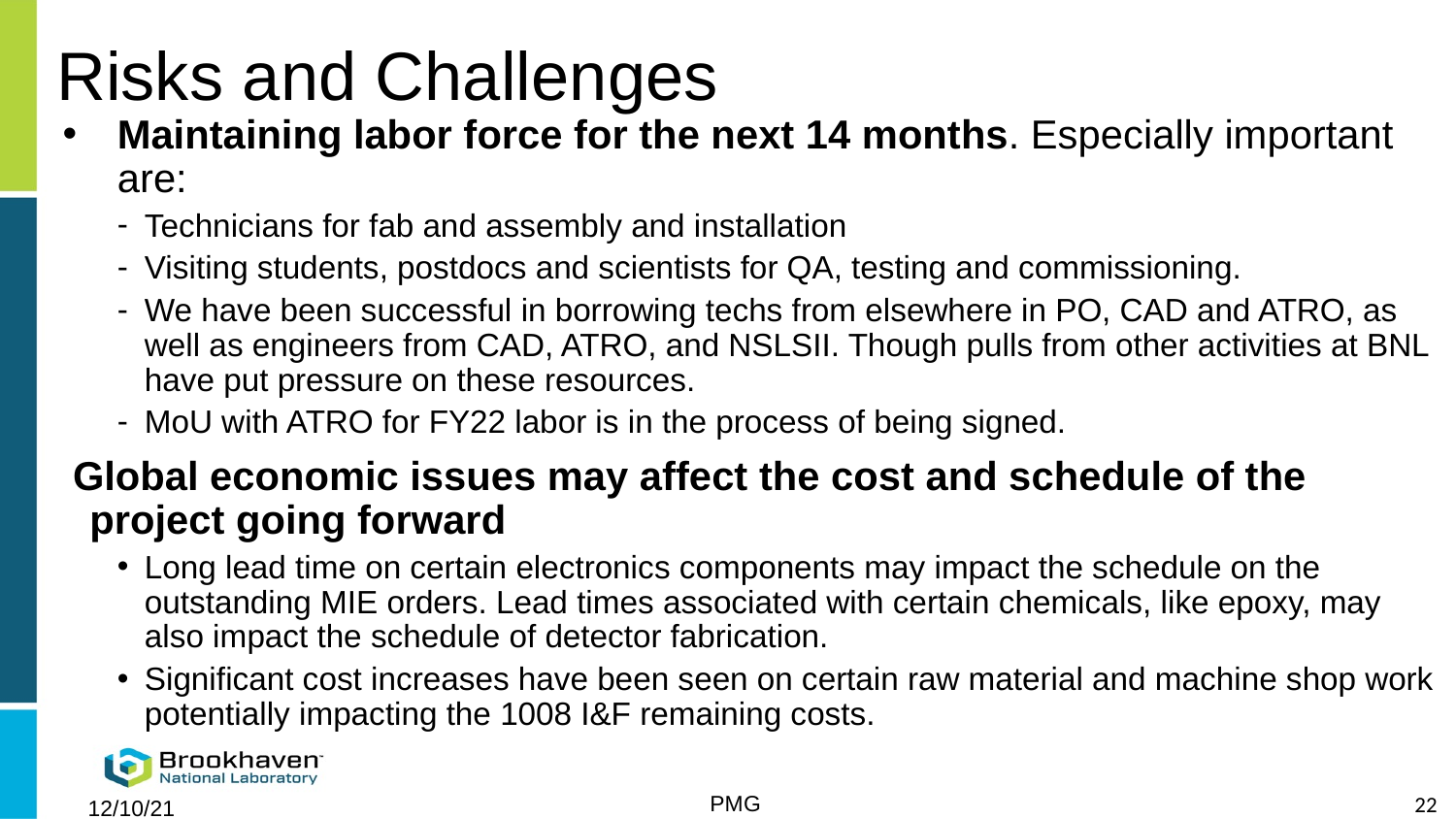

# Risks and Challenges
Maintaining labor force for the next 14 months. Especially important are:
Technicians for fab and assembly and installation
Visiting students, postdocs and scientists for QA, testing and commissioning.
We have been successful in borrowing techs from elsewhere in PO, CAD and ATRO, as well as engineers from CAD, ATRO, and NSLSII. Though pulls from other activities at BNL have put pressure on these resources.
MoU with ATRO for FY22 labor is in the process of being signed.
 Global economic issues may affect the cost and schedule of the project going forward
Long lead time on certain electronics components may impact the schedule on the outstanding MIE orders. Lead times associated with certain chemicals, like epoxy, may also impact the schedule of detector fabrication.
Significant cost increases have been seen on certain raw material and machine shop work potentially impacting the 1008 I&F remaining costs.

PMG
12/10/21
22